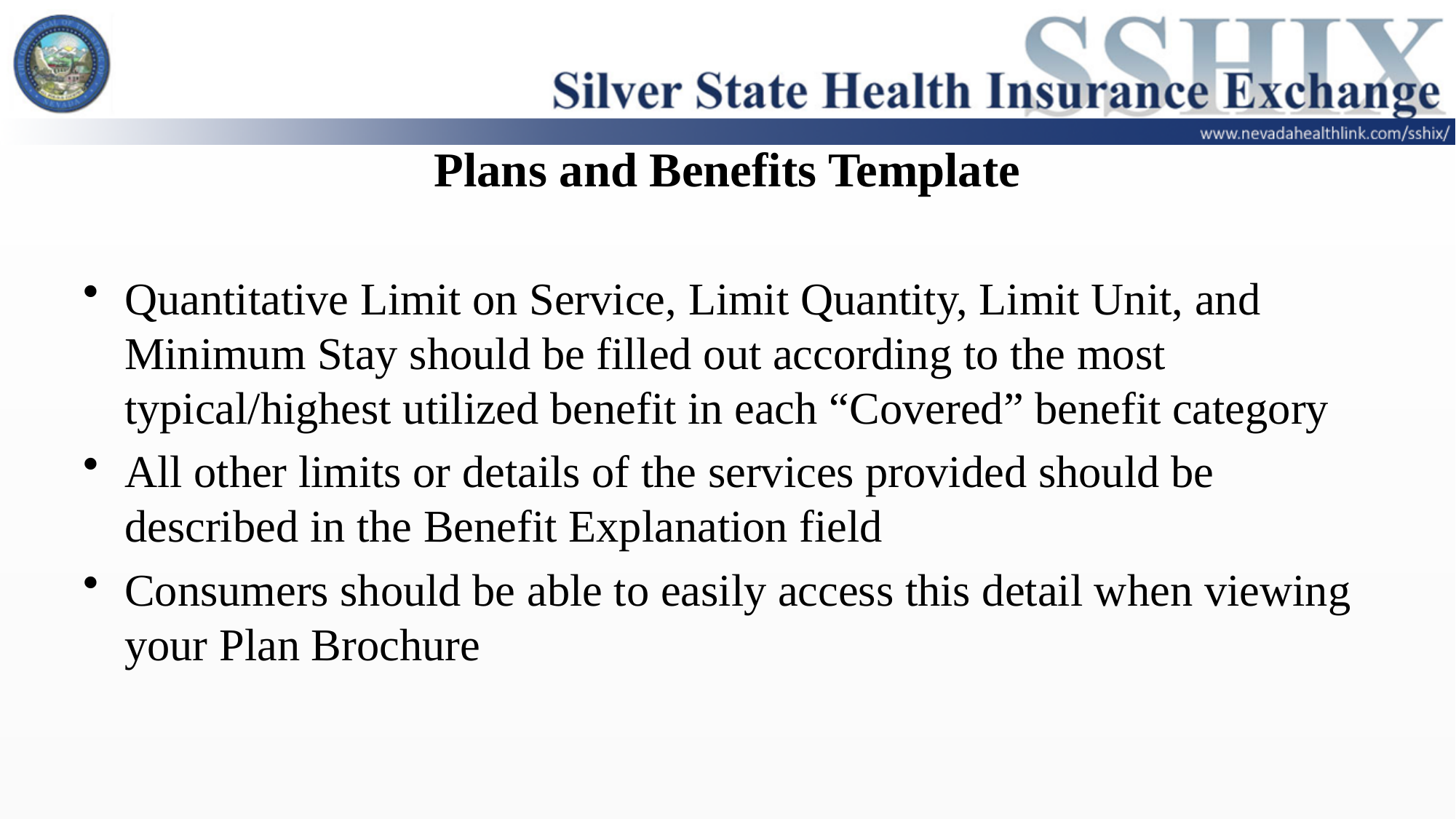

# Plans and Benefits Template
Quantitative Limit on Service, Limit Quantity, Limit Unit, and Minimum Stay should be filled out according to the most typical/highest utilized benefit in each “Covered” benefit category
All other limits or details of the services provided should be described in the Benefit Explanation field
Consumers should be able to easily access this detail when viewing your Plan Brochure